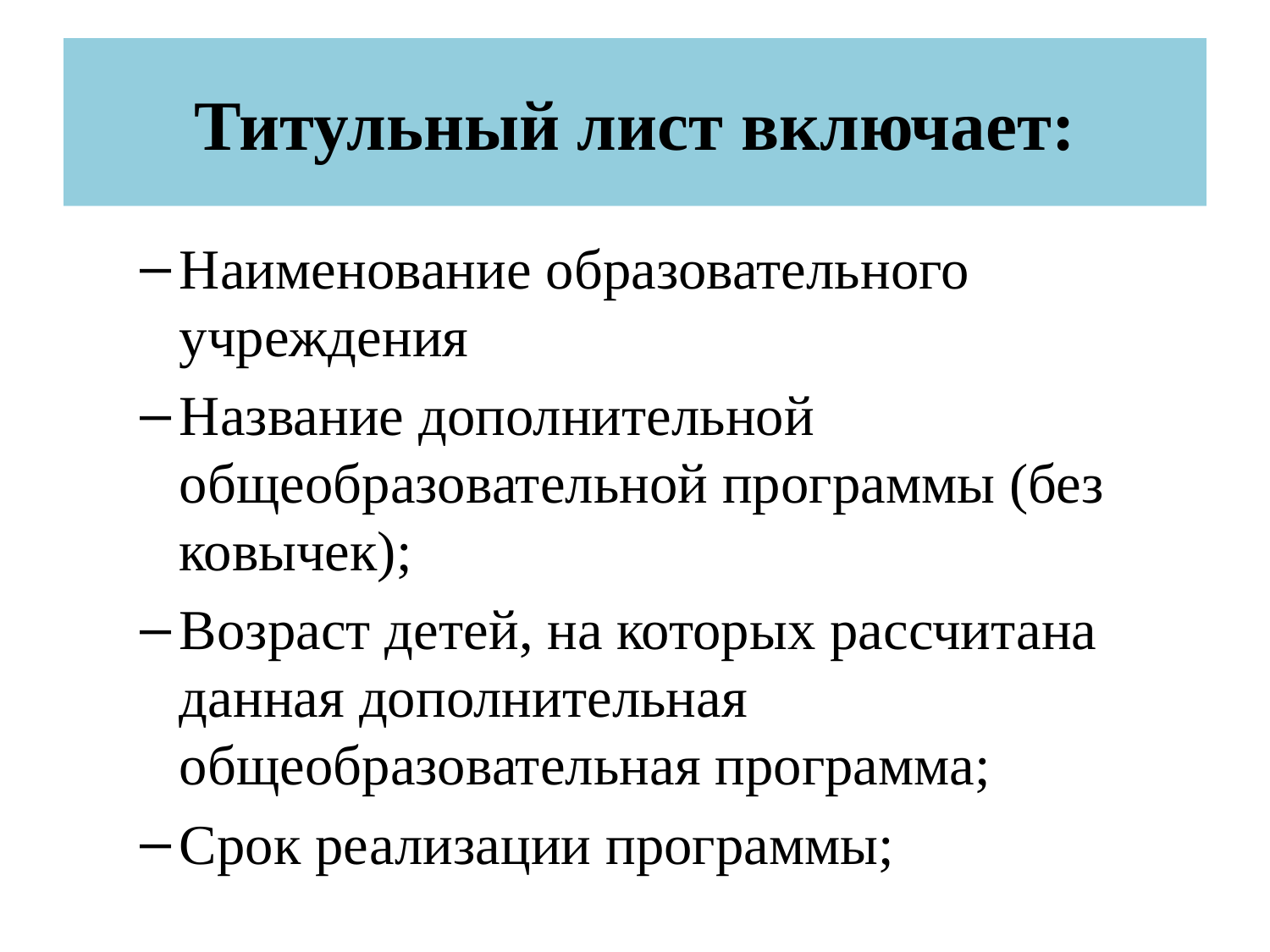

# Титульный лист включает:
Наименование образовательного учреждения
Название дополнительной общеобразовательной программы (без ковычек);
Возраст детей, на которых рассчитана данная дополнительная общеобразовательная программа;
Срок реализации программы;